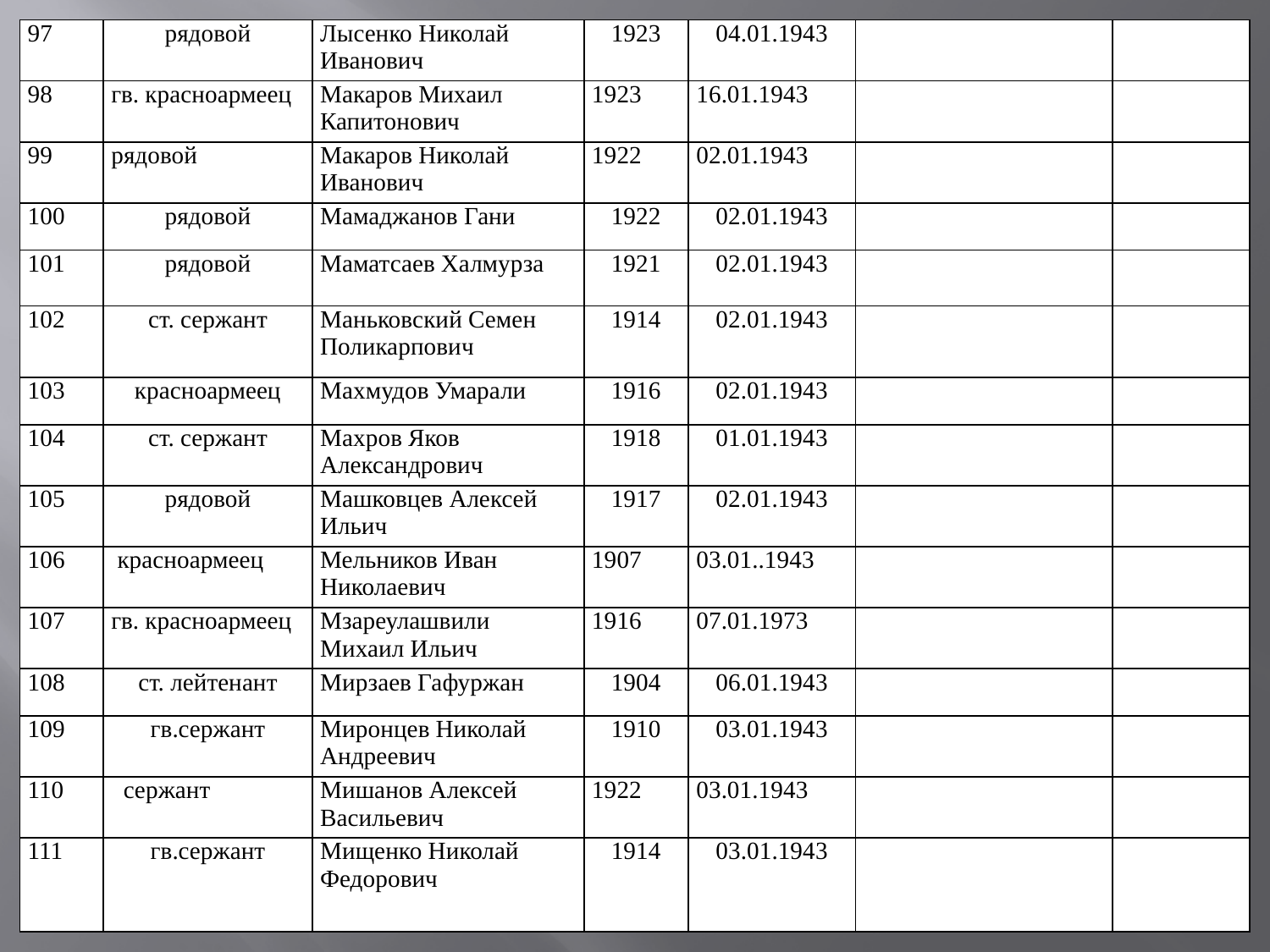

| 97 | рядовой | Лысенко Николай Иванович | 1923 | 04.01.1943 |  |  |
| --- | --- | --- | --- | --- | --- | --- |
| 98 | гв. красноармеец | Макаров Михаил Капитонович | 1923 | 16.01.1943 |  |  |
| 99 | рядовой | Макаров Николай Иванович | 1922 | 02.01.1943 |  |  |
| 100 | рядовой | Мамаджанов Гани | 1922 | 02.01.1943 |  |  |
| 101 | рядовой | Маматсаев Халмурза | 1921 | 02.01.1943 |  |  |
| 102 | ст. сержант | Маньковский Семен Поликарпович | 1914 | 02.01.1943 |  |  |
| 103 | красноармеец | Махмудов Умарали | 1916 | 02.01.1943 |  |  |
| 104 | ст. сержант | Махров Яков Александрович | 1918 | 01.01.1943 |  |  |
| 105 | рядовой | Машковцев Алексей Ильич | 1917 | 02.01.1943 |  |  |
| 106 | красноармеец | Мельников Иван Николаевич | 1907 | 03.01..1943 |  |  |
| 107 | гв. красноармеец | Мзареулашвили Михаил Ильич | 1916 | 07.01.1973 |  |  |
| 108 | ст. лейтенант | Мирзаев Гафуржан | 1904 | 06.01.1943 |  |  |
| 109 | гв.сержант | Миронцев Николай Андреевич | 1910 | 03.01.1943 |  |  |
| 110 | сержант | Мишанов Алексей Васильевич | 1922 | 03.01.1943 |  |  |
| 111 | гв.сержант | Мищенко Николай Федорович | 1914 | 03.01.1943 |  |  |